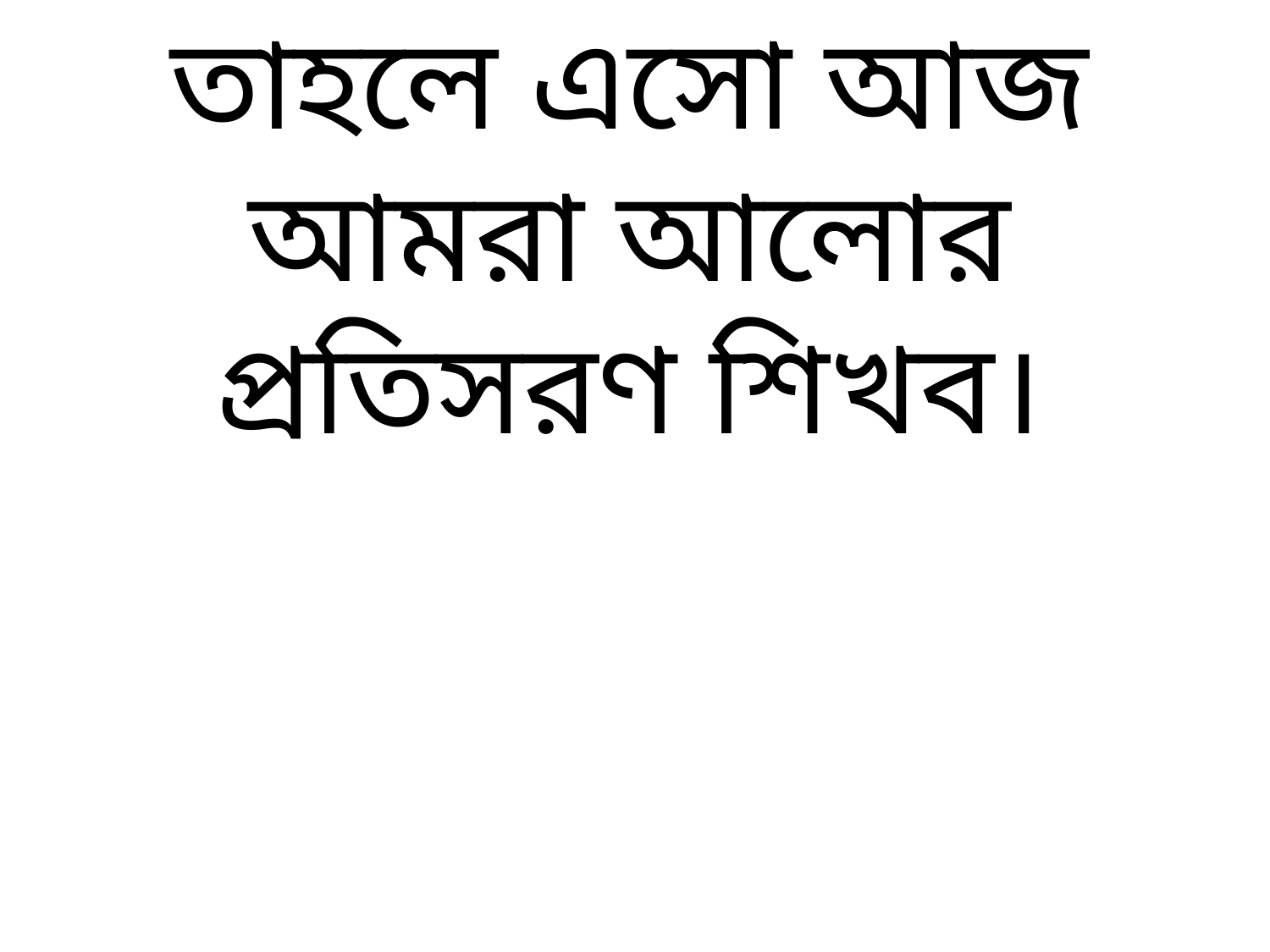

# তাহলে এসো আজ আমরা আলোর প্রতিসরণ শিখব।